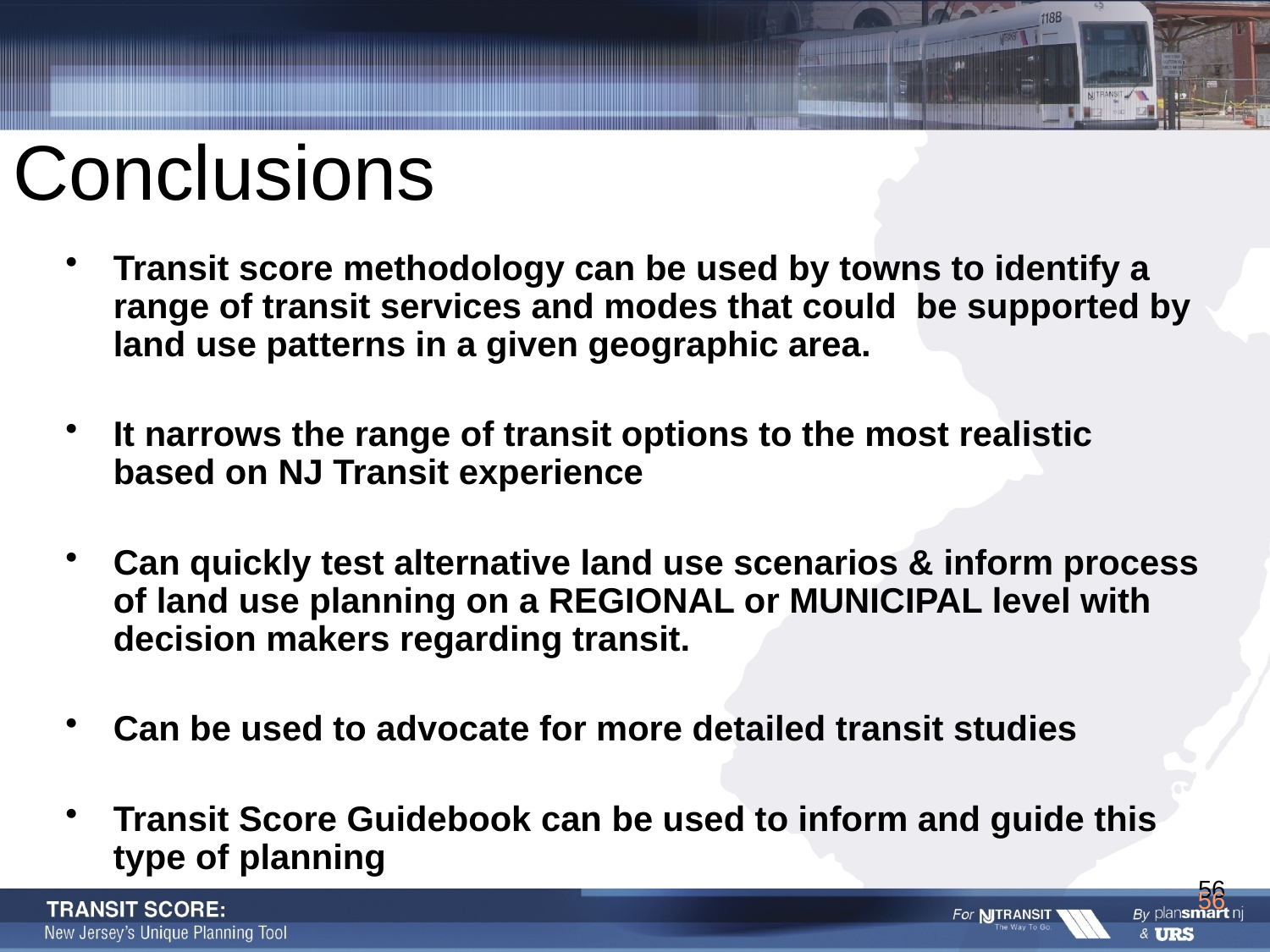

# Conclusions
Transit score methodology can be used by towns to identify a range of transit services and modes that could  be supported by land use patterns in a given geographic area.

It narrows the range of transit options to the most realistic based on NJ Transit experience

Can quickly test alternative land use scenarios & inform process of land use planning on a REGIONAL or MUNICIPAL level with decision makers regarding transit.

Can be used to advocate for more detailed transit studies

Transit Score Guidebook can be used to inform and guide this type of planning

56
56